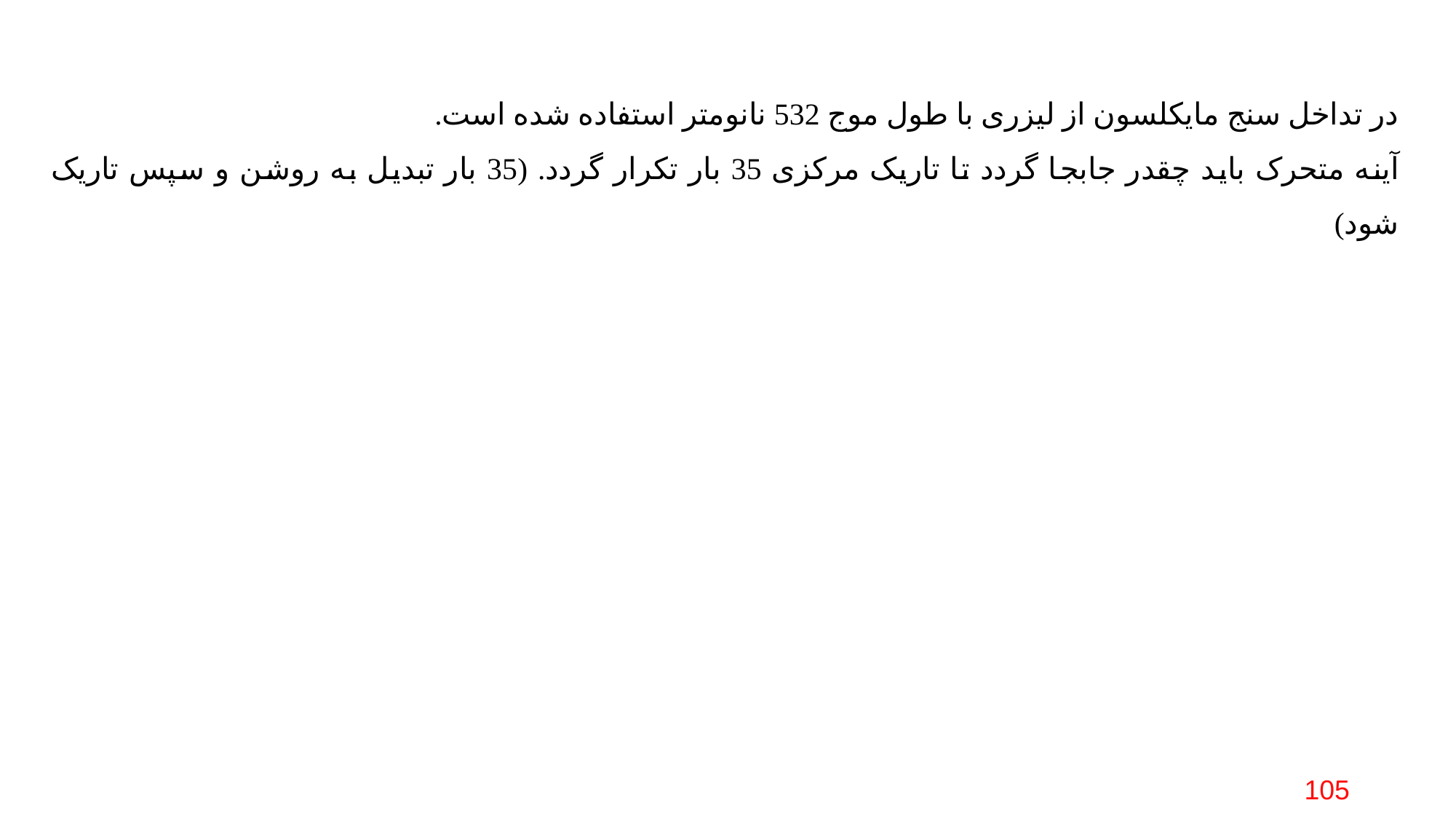

در تداخل سنج مایکلسون از لیزری با طول موج 532 نانومتر استفاده شده است.
آینه متحرک باید چقدر جابجا گردد تا تاریک مرکزی 35 بار تکرار گردد. (35 بار تبدیل به روشن و سپس تاریک شود)
105